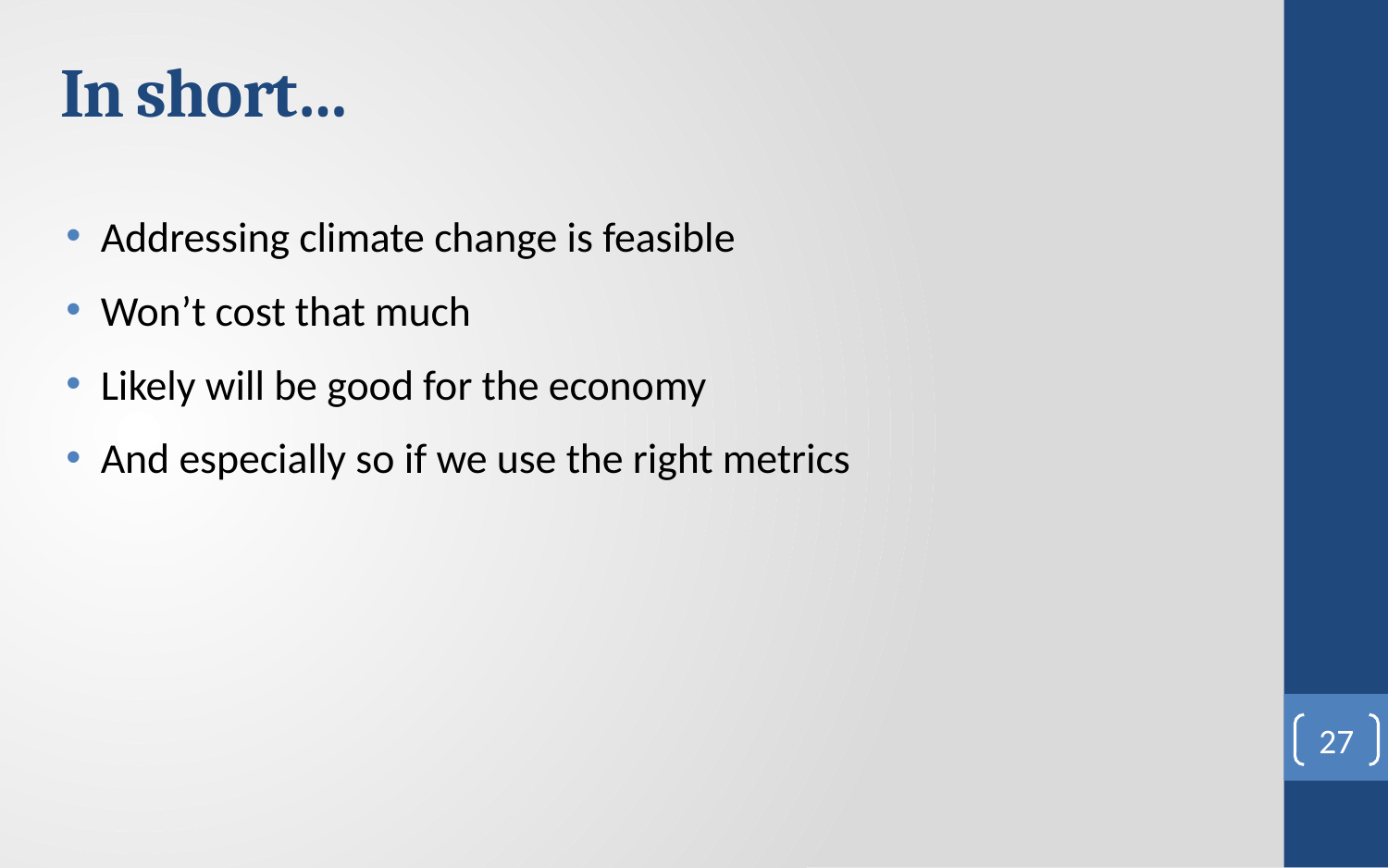

# In short…
Addressing climate change is feasible
Won’t cost that much
Likely will be good for the economy
And especially so if we use the right metrics
27